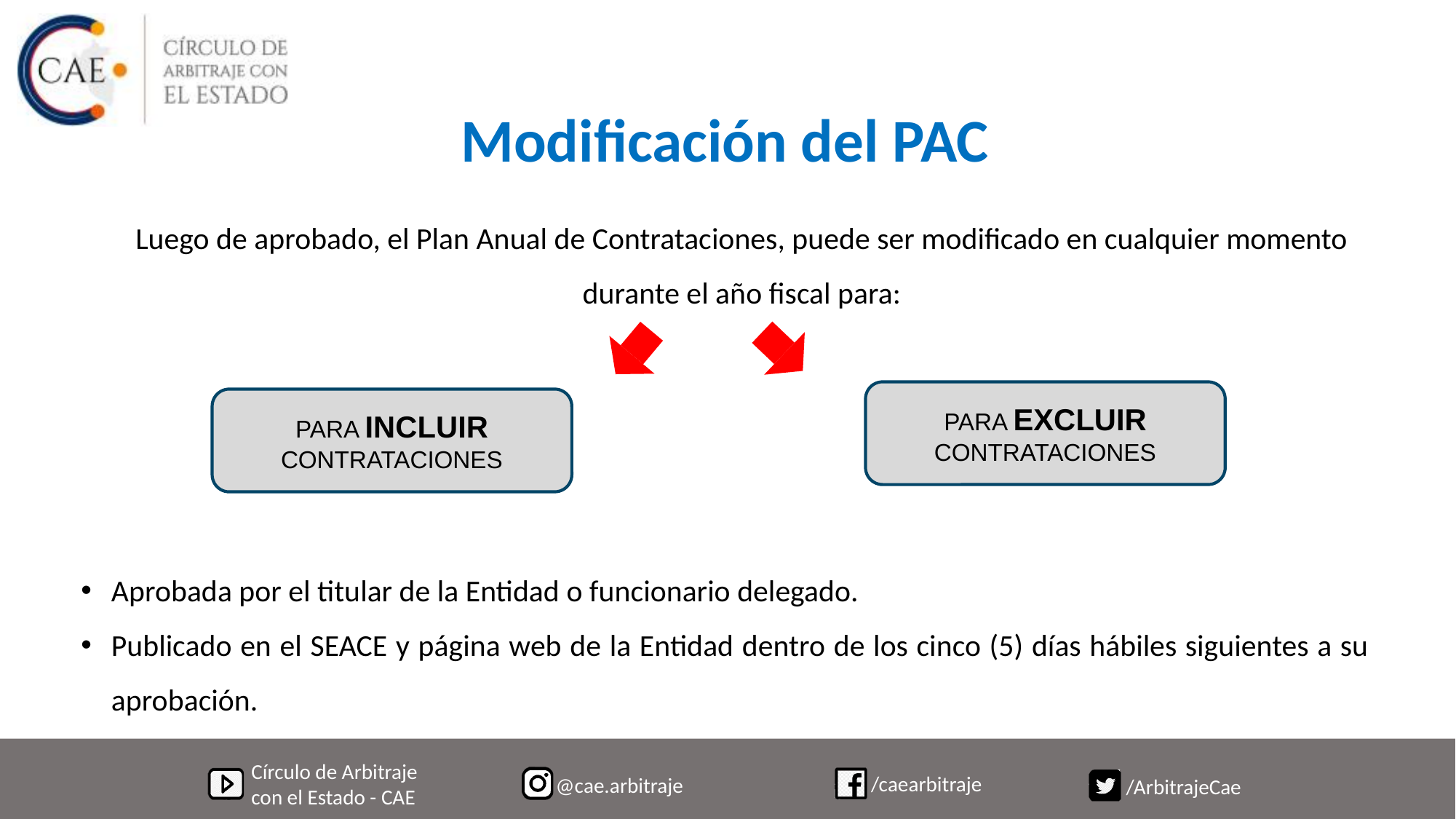

# Modificación del PAC
Luego de aprobado, el Plan Anual de Contrataciones, puede ser modificado en cualquier momento durante el año fiscal para:

PARA EXCLUIR CONTRATACIONES
PARA INCLUIR CONTRATACIONES
Aprobada por el titular de la Entidad o funcionario delegado.
Publicado en el SEACE y página web de la Entidad dentro de los cinco (5) días hábiles siguientes a su aprobación.